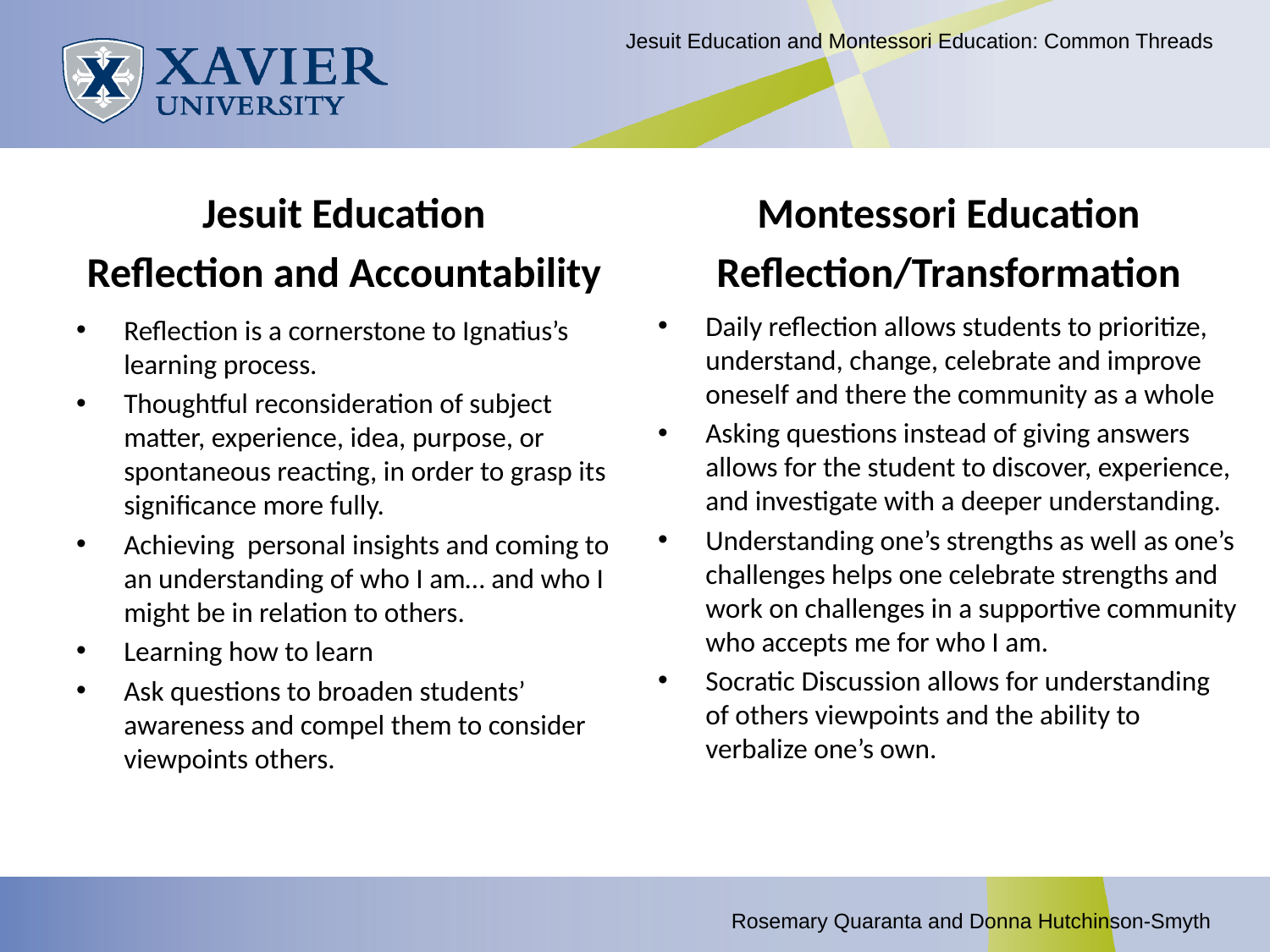

Jesuit Education and Montessori Education: Common Threads
Jesuit Education
Reflection and Accountability

Montessori Education
Reflection/Transformation
Daily reflection allows students to prioritize, understand, change, celebrate and improve oneself and there the community as a whole
Asking questions instead of giving answers allows for the student to discover, experience, and investigate with a deeper understanding.
Understanding one’s strengths as well as one’s challenges helps one celebrate strengths and work on challenges in a supportive community who accepts me for who I am.
Socratic Discussion allows for understanding of others viewpoints and the ability to verbalize one’s own.

Reflection is a cornerstone to Ignatius’s learning process.
Thoughtful reconsideration of subject matter, experience, idea, purpose, or spontaneous reacting, in order to grasp its significance more fully.
Achieving  personal insights and coming to an understanding of who I am… and who I might be in relation to others.
Learning how to learn
Ask questions to broaden students’ awareness and compel them to consider viewpoints others.
Rosemary Quaranta and Donna Hutchinson-Smyth